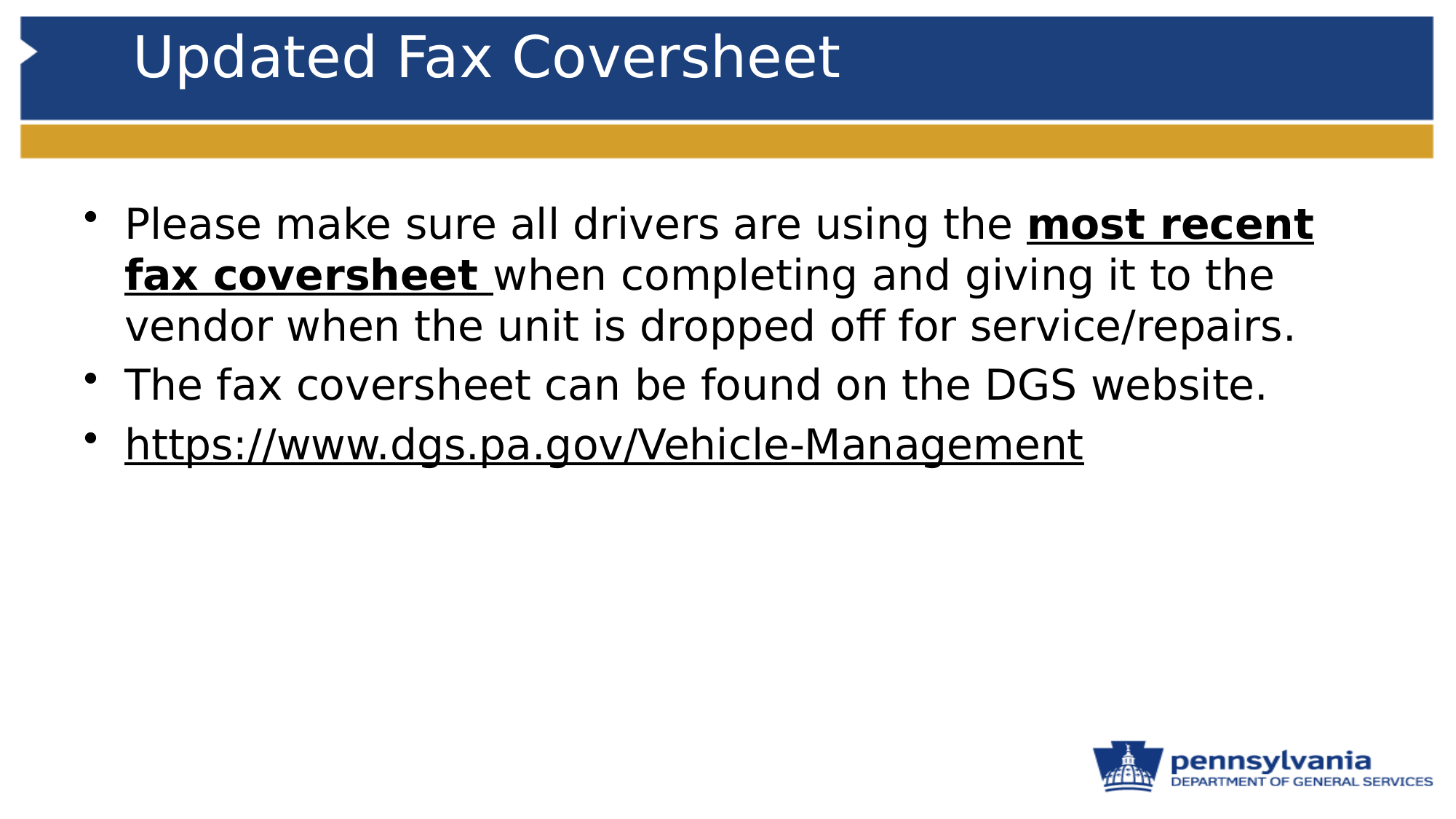

# Updated Fax Coversheet
Please make sure all drivers are using the most recent fax coversheet when completing and giving it to the vendor when the unit is dropped off for service/repairs.
The fax coversheet can be found on the DGS website.
https://www.dgs.pa.gov/Vehicle-Management